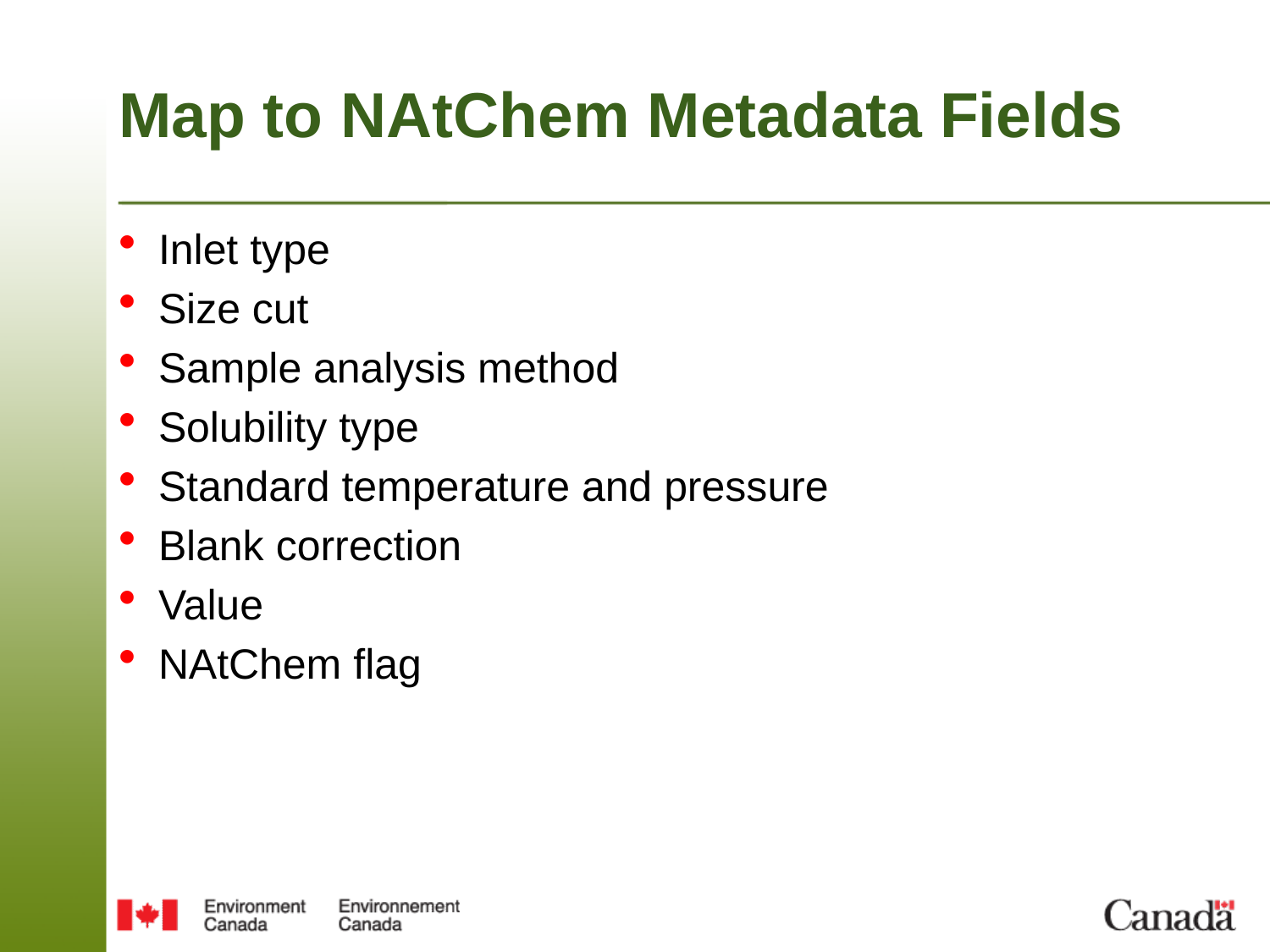

# Map to NAtChem Metadata Fields
Inlet type
Size cut
Sample analysis method
Solubility type
Standard temperature and pressure
Blank correction
Value
NAtChem flag